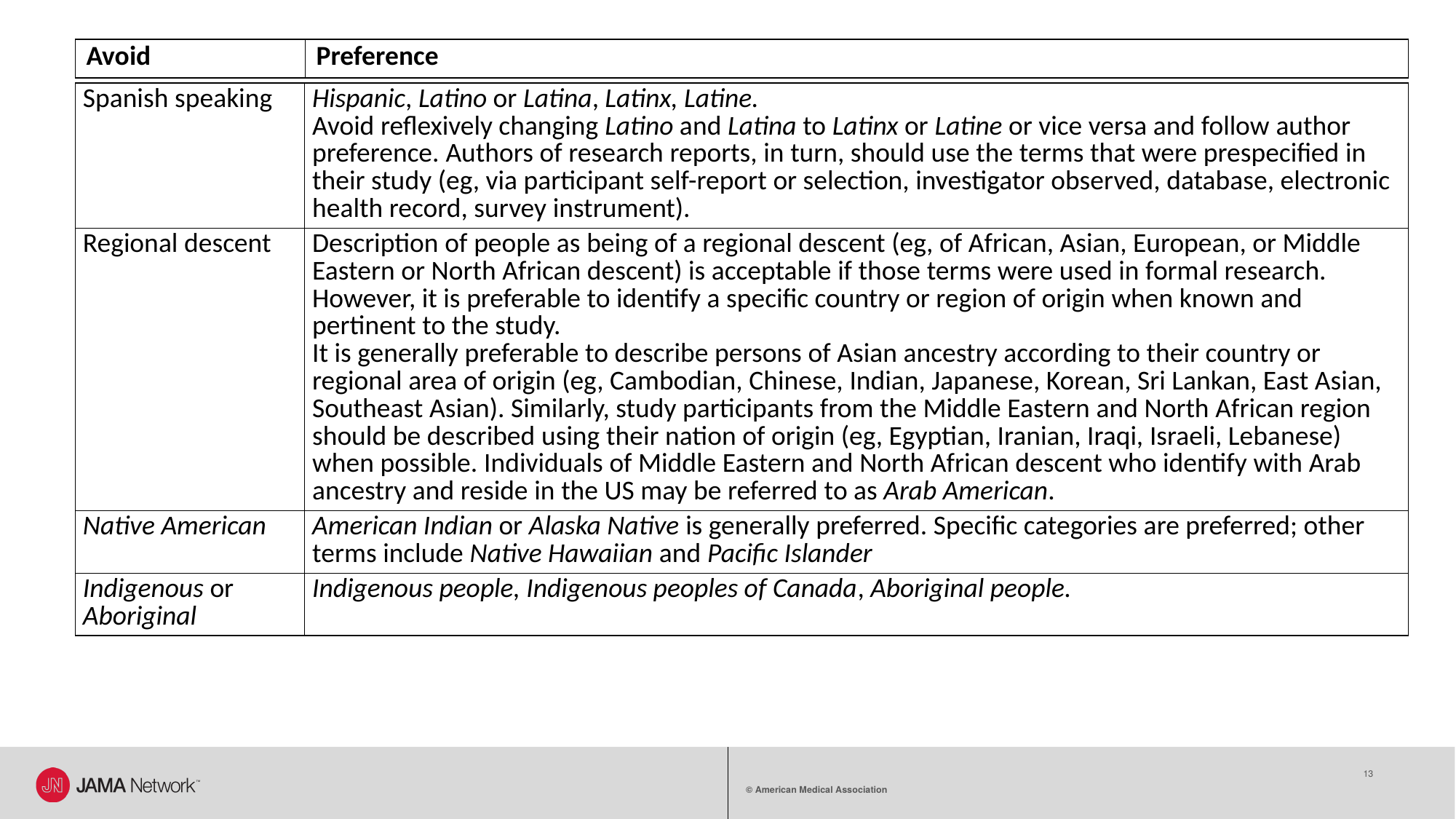

| Avoid | Preference |
| --- | --- |
| Spanish speaking | Hispanic, Latino or Latina, Latinx, Latine.   Avoid reflexively changing Latino and Latina to Latinx or Latine or vice versa and follow author preference. Authors of research reports, in turn, should use the terms that were prespecified in their study (eg, via participant self-report or selection, investigator observed, database, electronic health record, survey instrument). |
| --- | --- |
| Regional descent | Description of people as being of a regional descent (eg, of African, Asian, European, or Middle Eastern or North African descent) is acceptable if those terms were used in formal research. However, it is preferable to identify a specific country or region of origin when known and pertinent to the study.   It is generally preferable to describe persons of Asian ancestry according to their country or regional area of origin (eg, Cambodian, Chinese, Indian, Japanese, Korean, Sri Lankan, East Asian, Southeast Asian). Similarly, study participants from the Middle Eastern and North African region should be described using their nation of origin (eg, Egyptian, Iranian, Iraqi, Israeli, Lebanese) when possible. Individuals of Middle Eastern and North African descent who identify with Arab ancestry and reside in the US may be referred to as Arab American. |
| Native American | American Indian or Alaska Native is generally preferred. Specific categories are preferred; other terms include Native Hawaiian and Pacific Islander |
| Indigenous or  Aboriginal | Indigenous people, Indigenous peoples of Canada, Aboriginal people. |
13